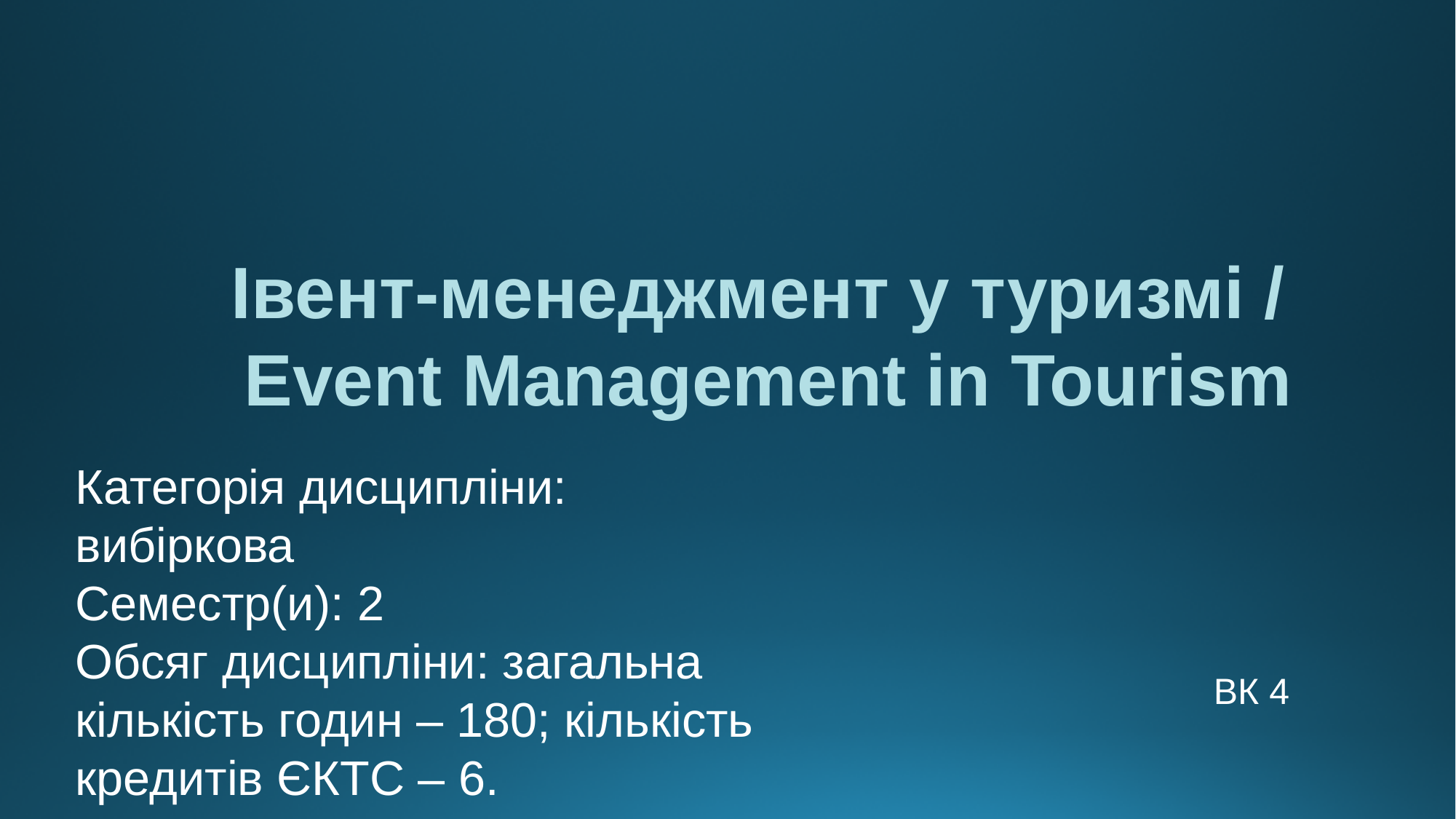

Івент-менеджмент у туризмі /
Event Management in Tourism
Категорія дисципліни: вибіркова
Семестр(и): 2
Обсяг дисципліни: загальна кількість годин – 180; кількість кредитів ЄКТС – 6.
ВК 4